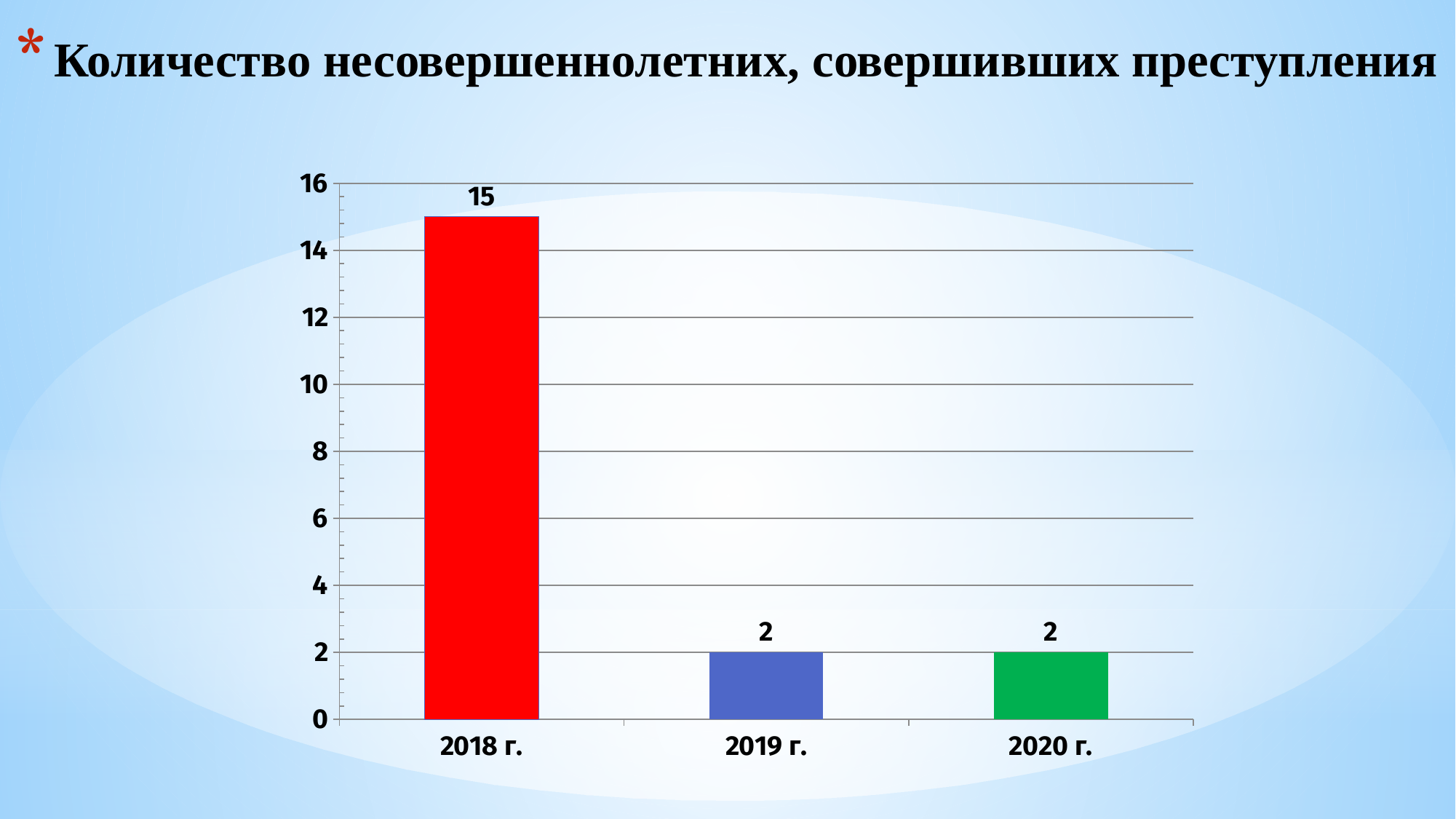

# Количество несовершеннолетних, совершивших преступления

### Chart

| Category | Ряд 1 |
|---|---|
| 2018 г. | 15.0 |
| 2019 г. | 2.0 |
| 2020 г. | 2.0 |